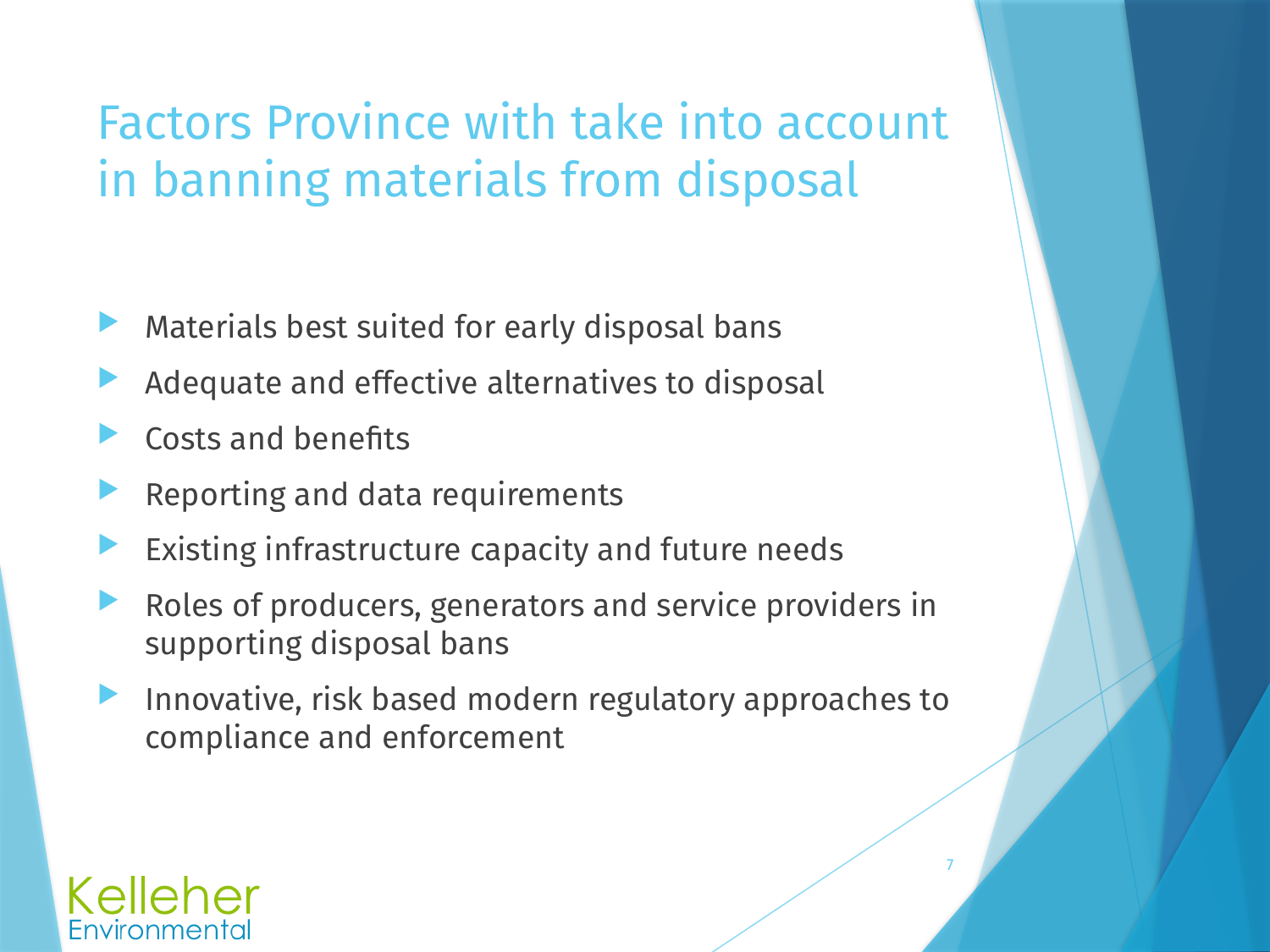

# Factors Province with take into account in banning materials from disposal
Materials best suited for early disposal bans
Adequate and effective alternatives to disposal
Costs and benefits
Reporting and data requirements
Existing infrastructure capacity and future needs
Roles of producers, generators and service providers in supporting disposal bans
Innovative, risk based modern regulatory approaches to compliance and enforcement
7